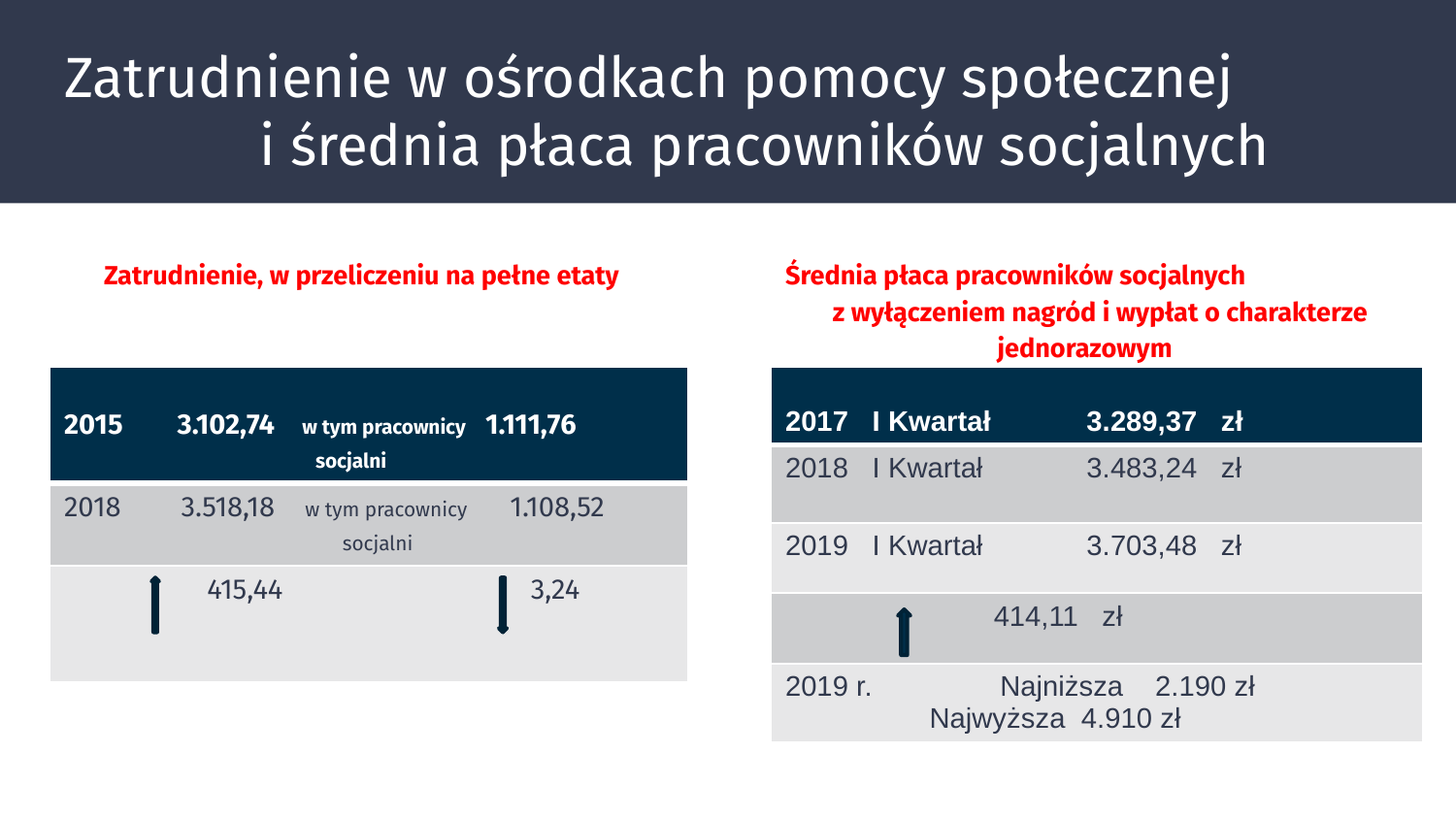

# Zatrudnienie w ośrodkach pomocy społecznej                        i średnia płaca pracowników socjalnych
Zatrudnienie, w przeliczeniu na pełne etaty
Średnia płaca pracowników socjalnych                            z wyłączeniem nagród i wypłat o charakterze jednorazowym

| 2015 3.102,74 w tym pracownicy 1.111,76 socjalni |
| --- |
| 2018 3.518,18 w tym pracownicy 1.108,52 socjalni |
| 415,44 3,24 |
| 2017 I Kwartał 3.289,37 zł |
| --- |
| 2018 I Kwartał 3.483,24 zł |
| 2019 I Kwartał 3.703,48 zł |
| 414,11 zł |
| 2019 r. Najniższa 2.190 zł Najwyższa 4.910 zł |